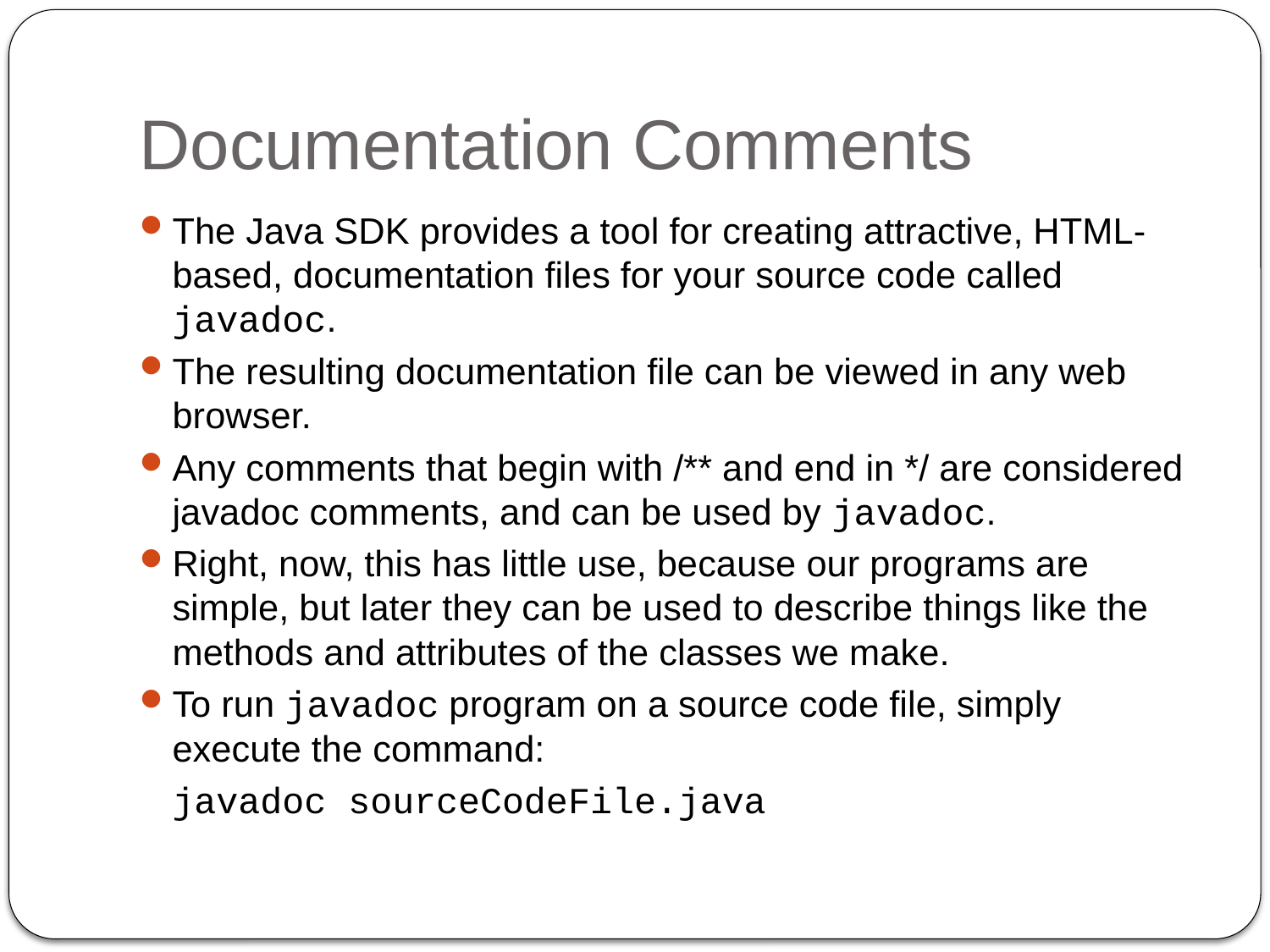

# Documentation Comments
The Java SDK provides a tool for creating attractive, HTML-based, documentation files for your source code called javadoc.
The resulting documentation file can be viewed in any web browser.
Any comments that begin with /** and end in */ are considered javadoc comments, and can be used by javadoc.
Right, now, this has little use, because our programs are simple, but later they can be used to describe things like the methods and attributes of the classes we make.
To run javadoc program on a source code file, simply execute the command:
	javadoc sourceCodeFile.java